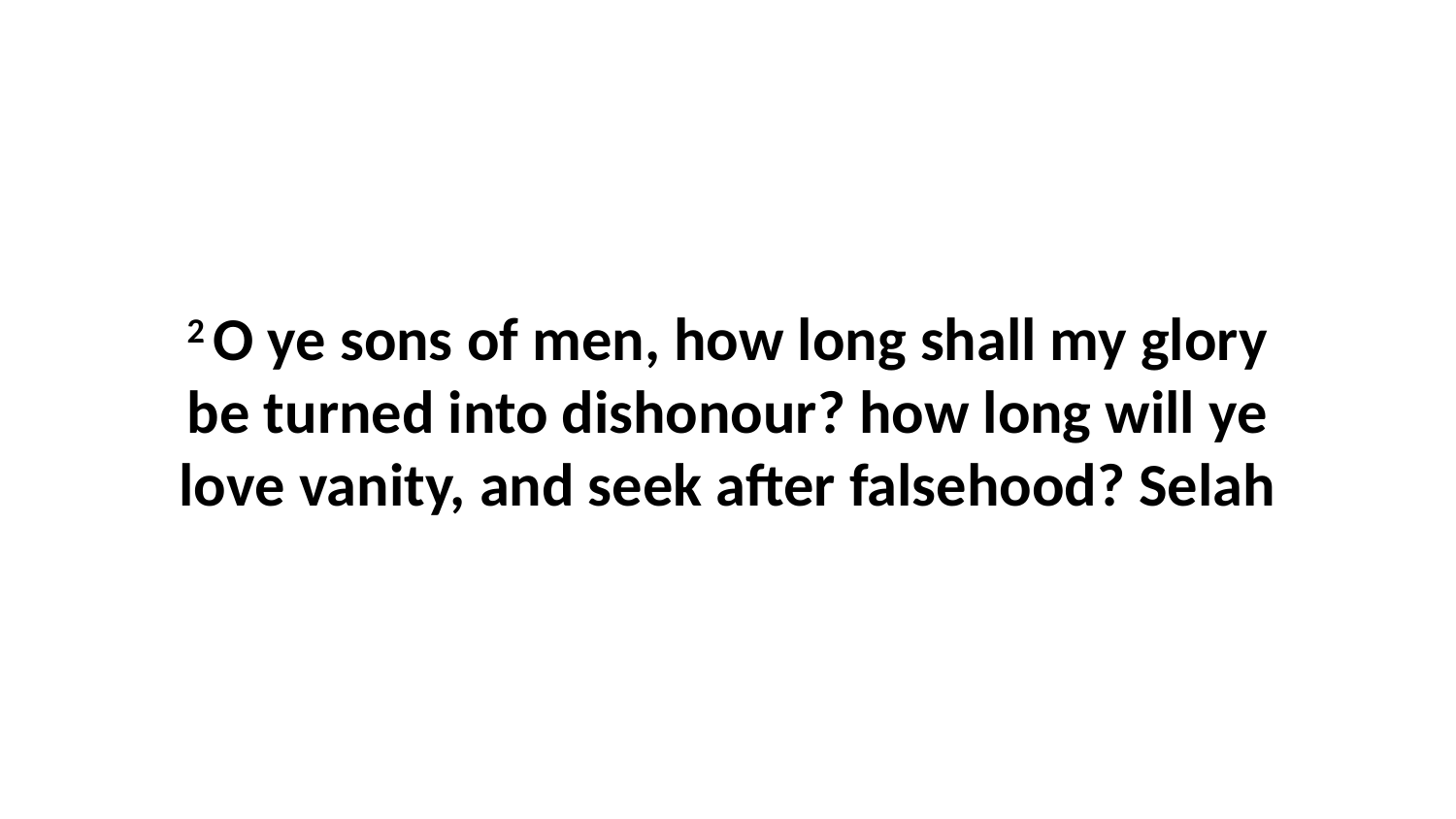

2 O ye sons of men, how long shall my glory be turned into dishonour? how long will ye love vanity, and seek after falsehood? Selah